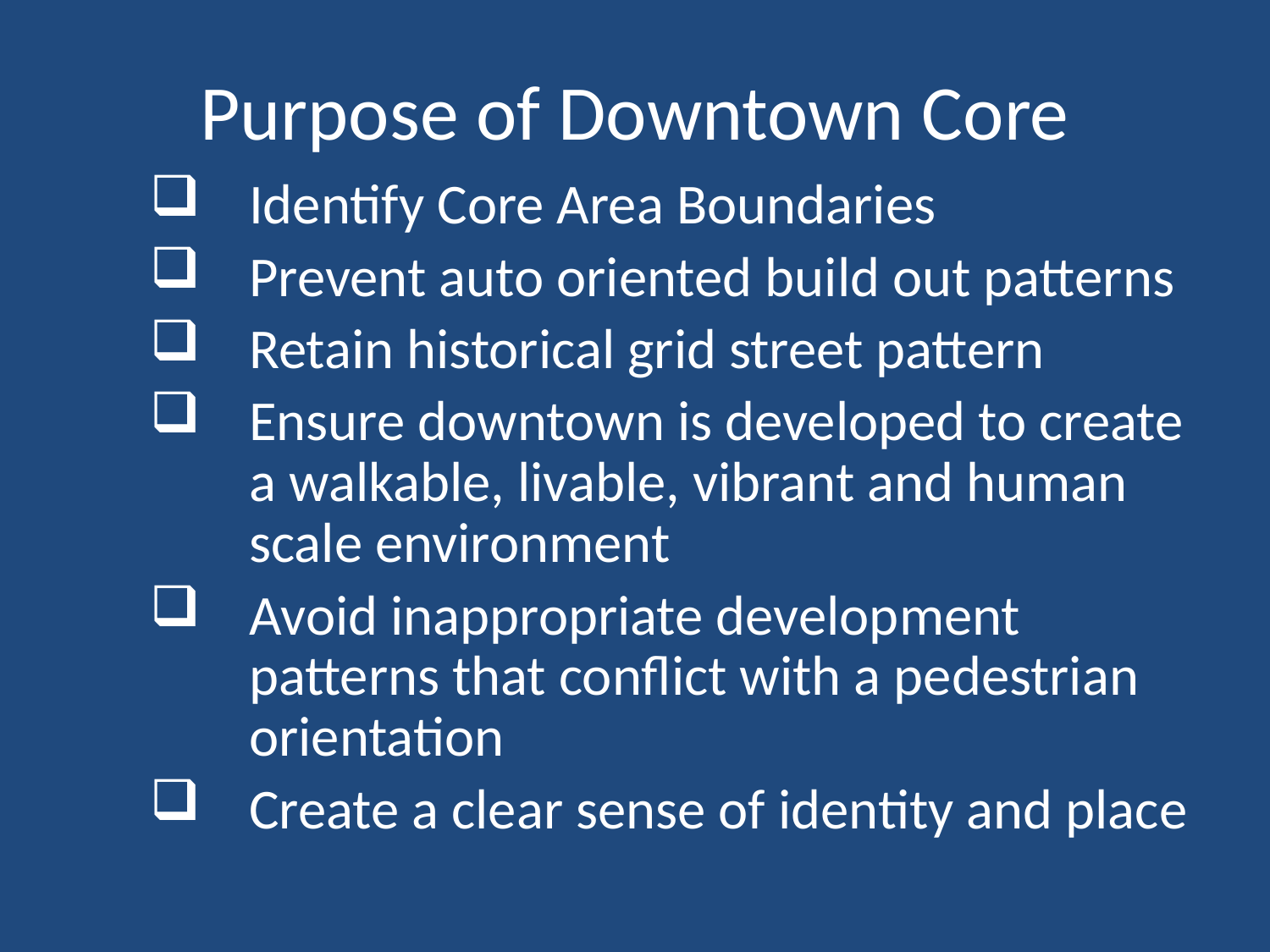

# Purpose of Downtown Core
Identify Core Area Boundaries
Prevent auto oriented build out patterns
Retain historical grid street pattern
Ensure downtown is developed to create a walkable, livable, vibrant and human scale environment
Avoid inappropriate development patterns that conflict with a pedestrian orientation
Create a clear sense of identity and place